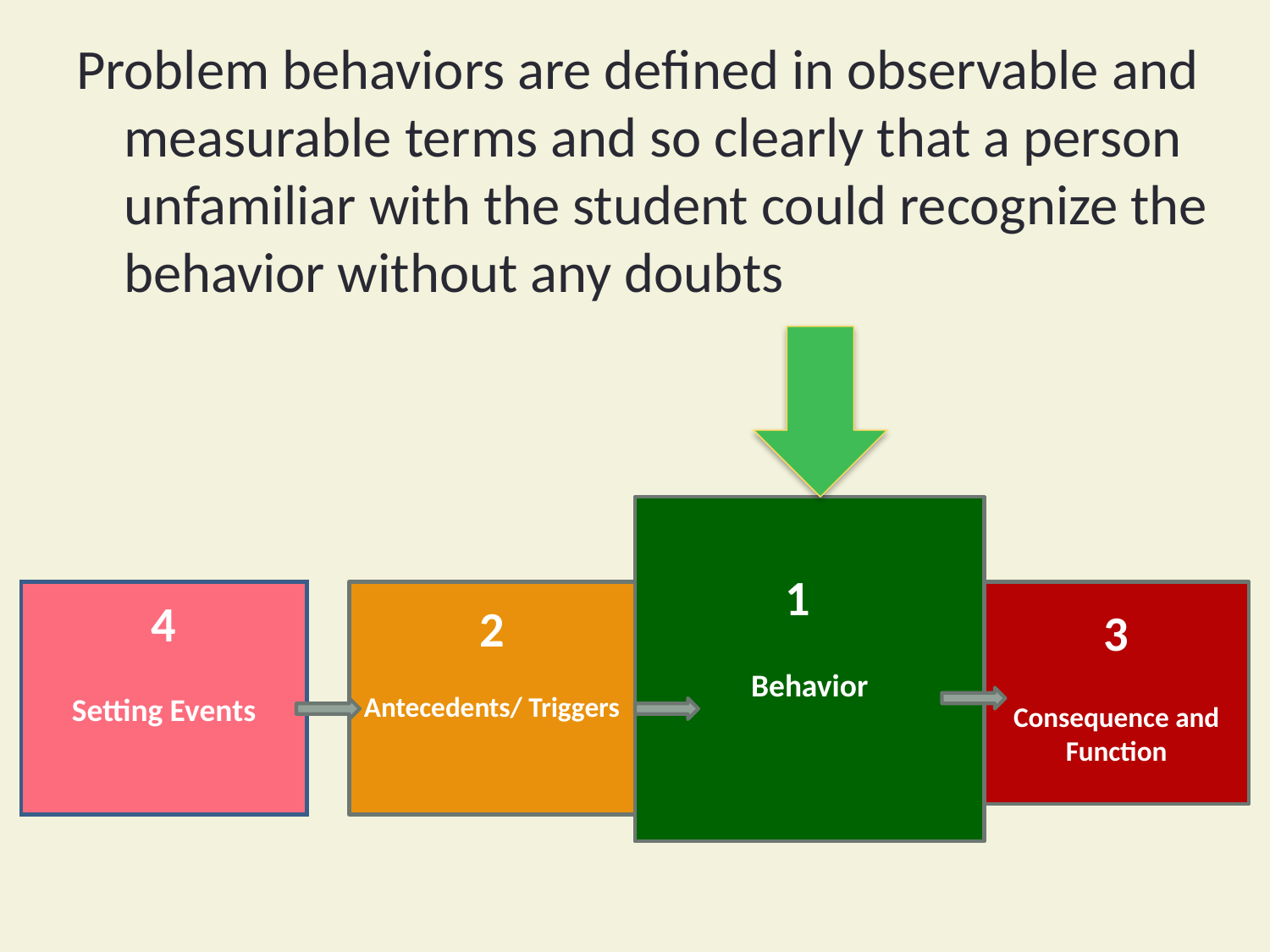

Problem behaviors are defined in observable and measurable terms and so clearly that a person unfamiliar with the student could recognize the behavior without any doubts

1

Behavior

4

Setting Events

2

Antecedents/ Triggers

3

Consequence and Function